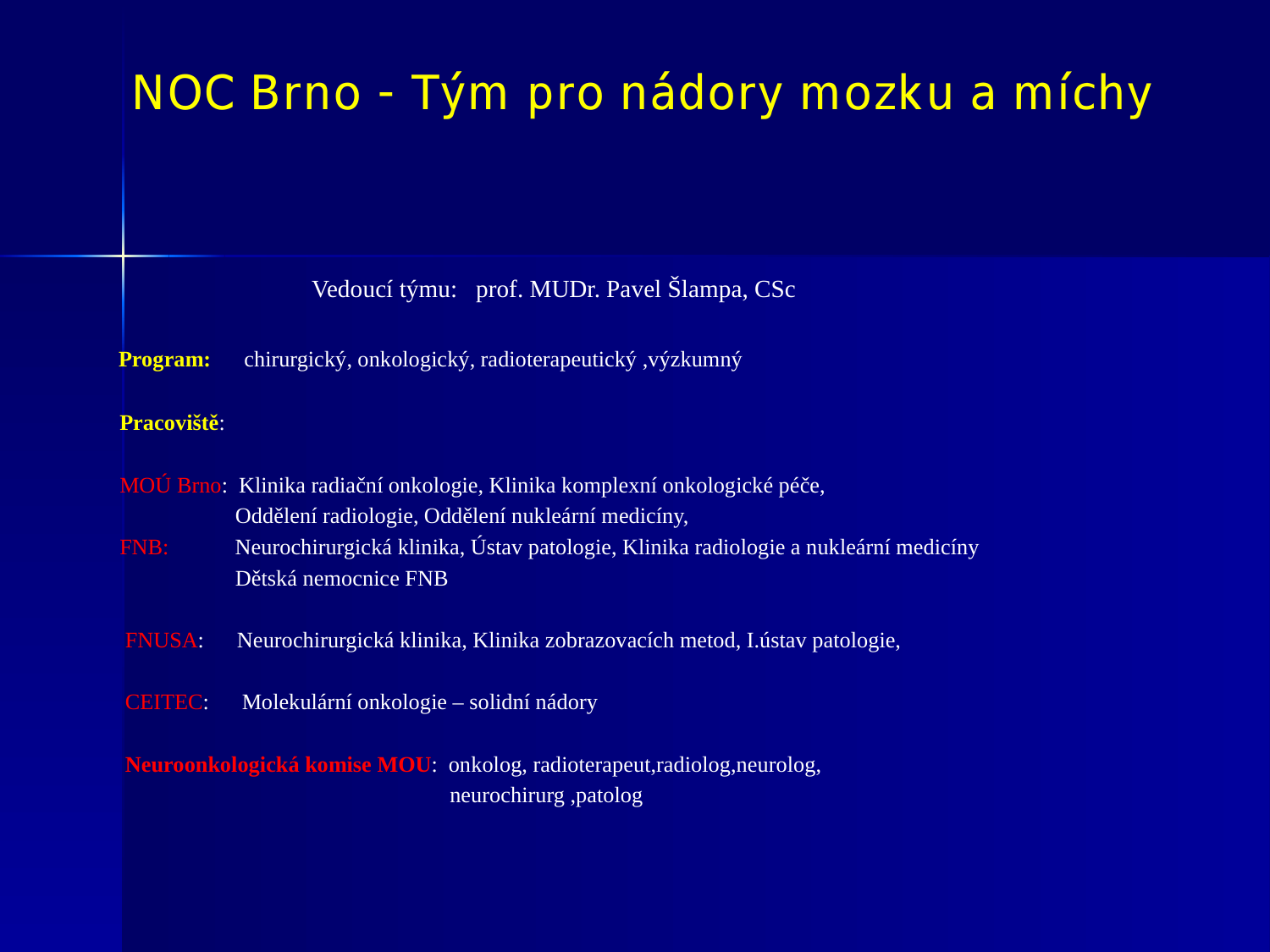

NOC Brno - Tým pro nádory mozku a míchy
V Brně, dne 29.1.2012

   Program:      chirurgický, onkologický, radioterapeutický ,výzkumný

    Pracoviště:

    MOÚ Brno:  Klinika radiační onkologie, Klinika komplexní onkologické péče,
                         Oddělení radiologie, Oddělení nukleární medicíny,
    FNB:            Neurochirurgická klinika, Ústav patologie, Klinika radiologie a nukleární medicíny
                         Dětská nemocnice FNB

     FNUSA:      Neurochirurgická klinika, Klinika zobrazovacích metod, I.ústav patologie,

     CEITEC:      Molekulární onkologie – solidní nádory

     Neuroonkologická komise MOU:  onkolog, radioterapeut,radiolog,neurolog,
                                                                neurochirurg ,patolog

Vedoucí týmu:   prof. MUDr. Pavel Šlampa, CSc